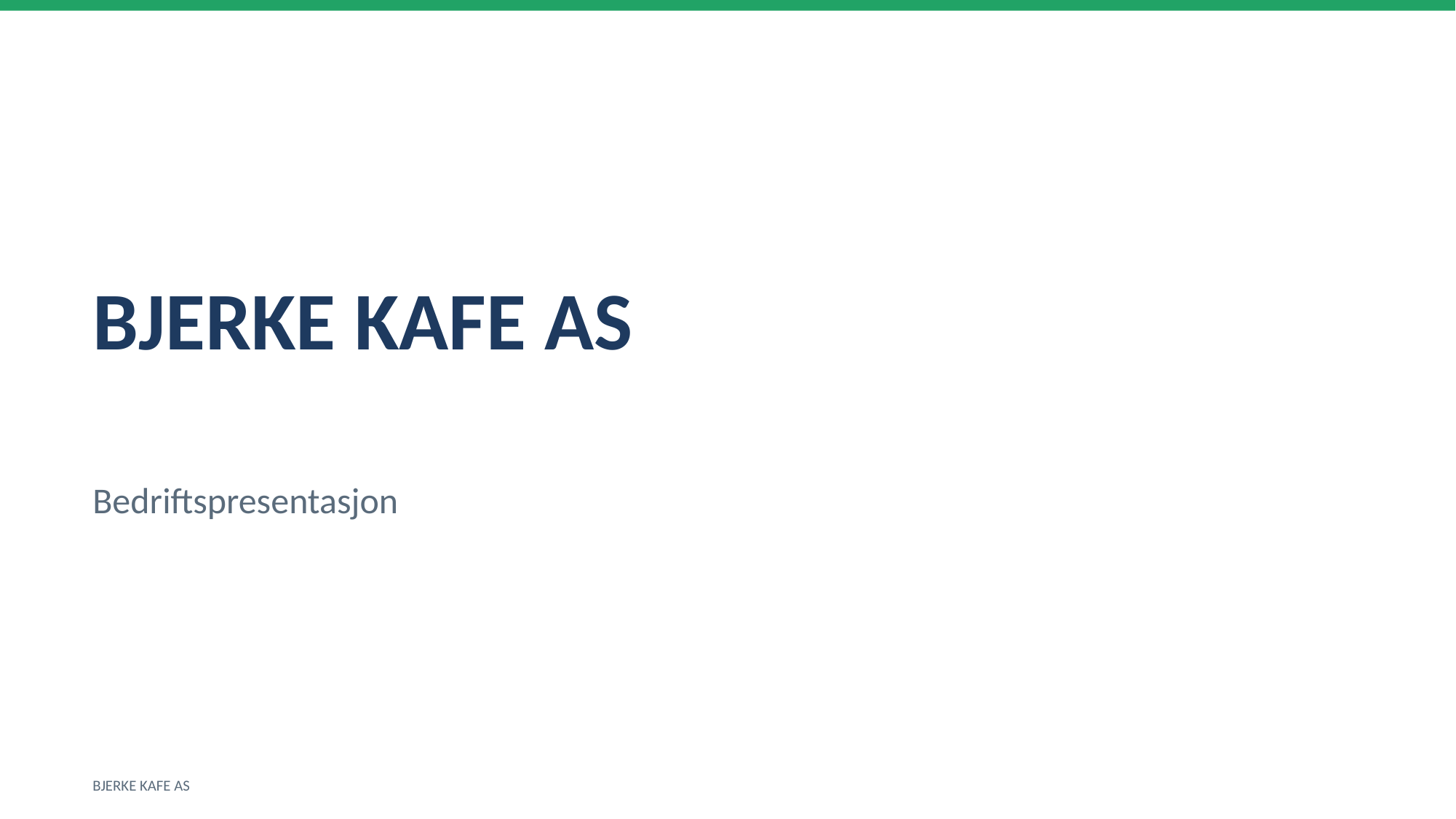

BJERKE KAFE AS
Bedriftspresentasjon
BJERKE KAFE AS